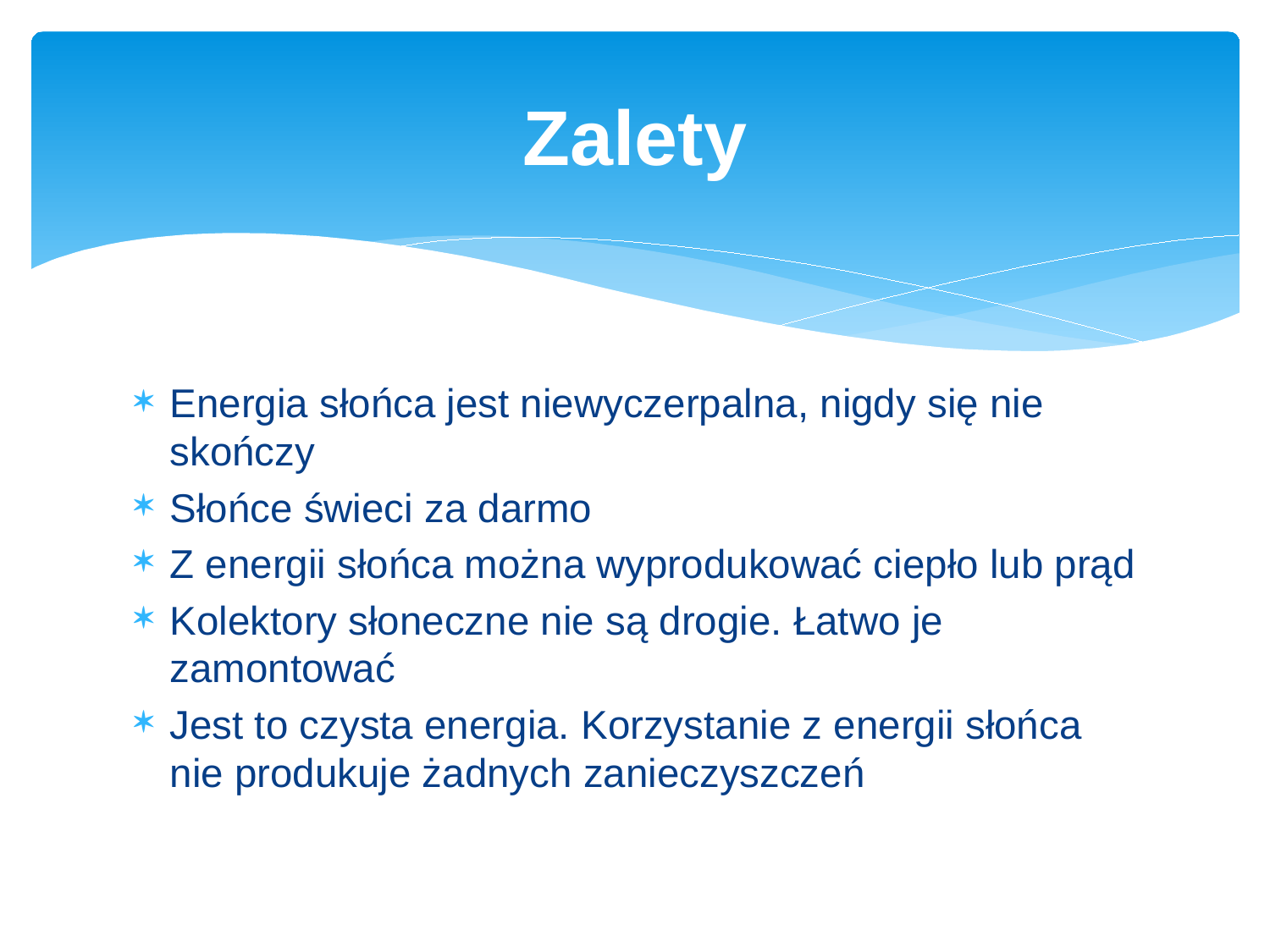

# Zalety
Energia słońca jest niewyczerpalna, nigdy się nie skończy
Słońce świeci za darmo
Z energii słońca można wyprodukować ciepło lub prąd
Kolektory słoneczne nie są drogie. Łatwo je zamontować
Jest to czysta energia. Korzystanie z energii słońca nie produkuje żadnych zanieczyszczeń